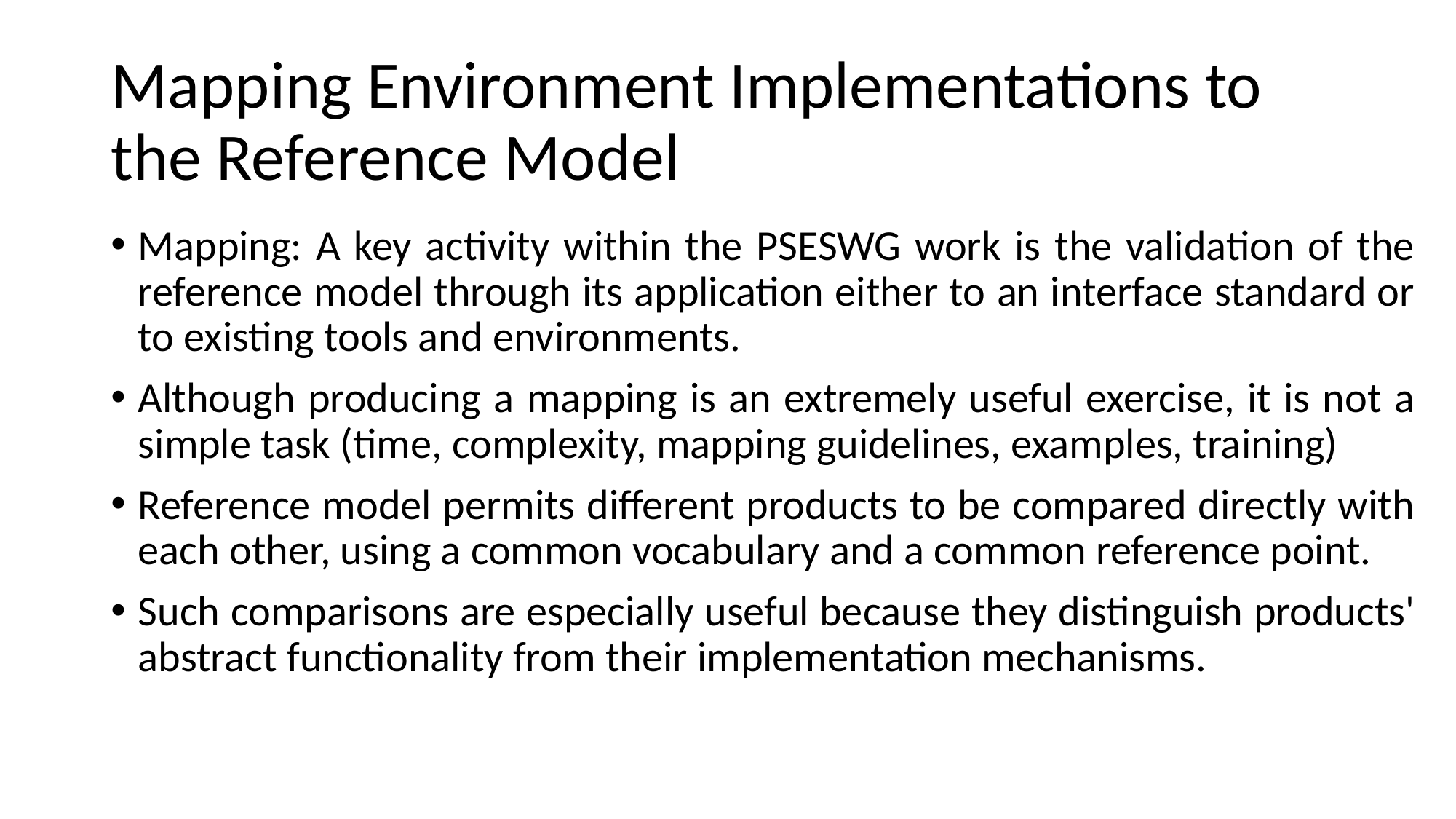

# Mapping Environment Implementations to the Reference Model
Mapping: A key activity within the PSESWG work is the validation of the reference model through its application either to an interface standard or to existing tools and environments.
Although producing a mapping is an extremely useful exercise, it is not a simple task (time, complexity, mapping guidelines, examples, training)
Reference model permits different products to be compared directly with each other, using a common vocabulary and a common reference point.
Such comparisons are especially useful because they distinguish products' abstract functionality from their implementation mechanisms.